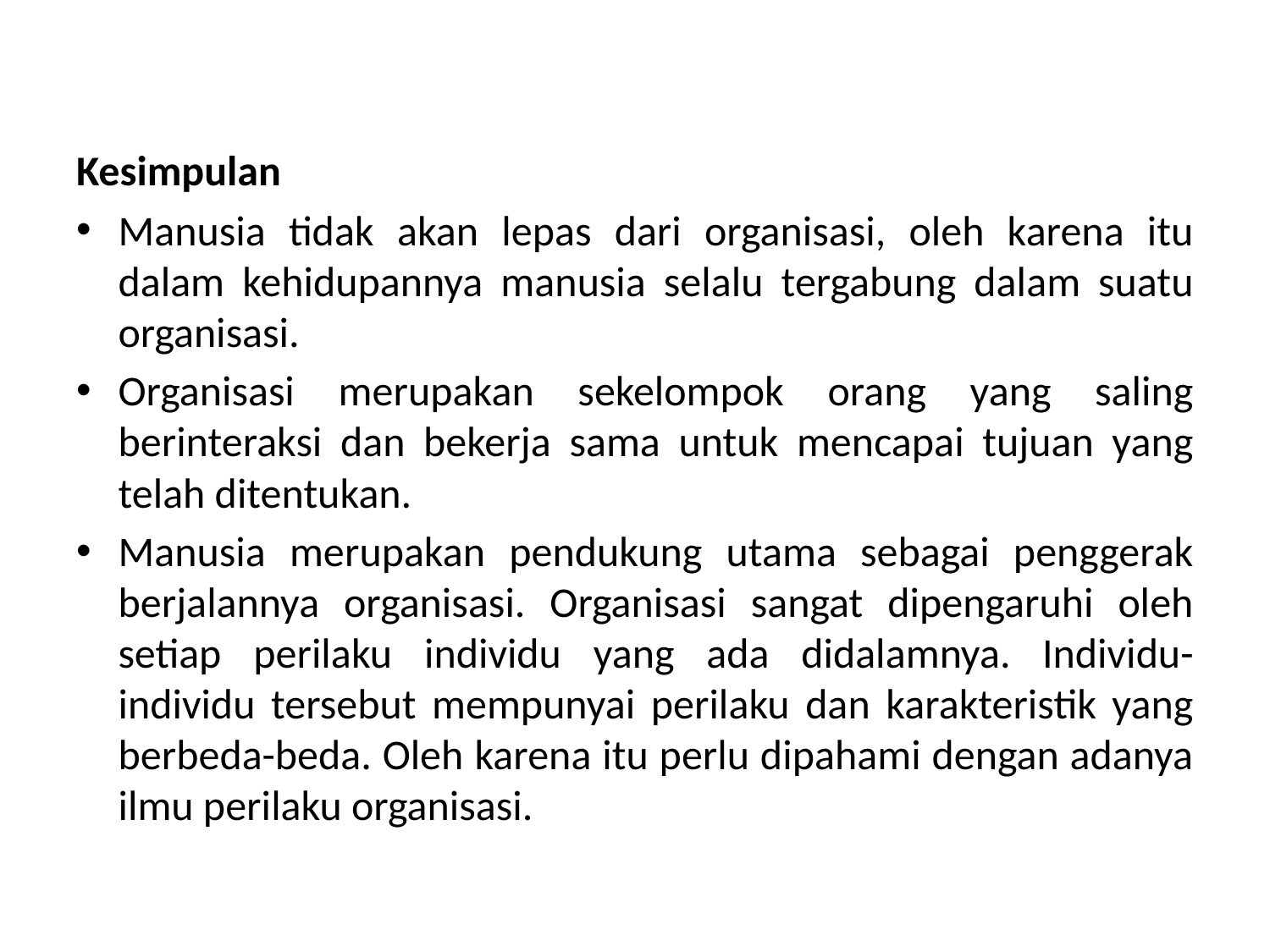

Kesimpulan
Manusia tidak akan lepas dari organisasi, oleh karena itu dalam kehidupannya manusia selalu tergabung dalam suatu organisasi.
Organisasi merupakan sekelompok orang yang saling berinteraksi dan bekerja sama untuk mencapai tujuan yang telah ditentukan.
Manusia merupakan pendukung utama sebagai penggerak berjalannya organisasi. Organisasi sangat dipengaruhi oleh setiap perilaku individu yang ada didalamnya. Individu-individu tersebut mempunyai perilaku dan karakteristik yang berbeda-beda. Oleh karena itu perlu dipahami dengan adanya ilmu perilaku organisasi.